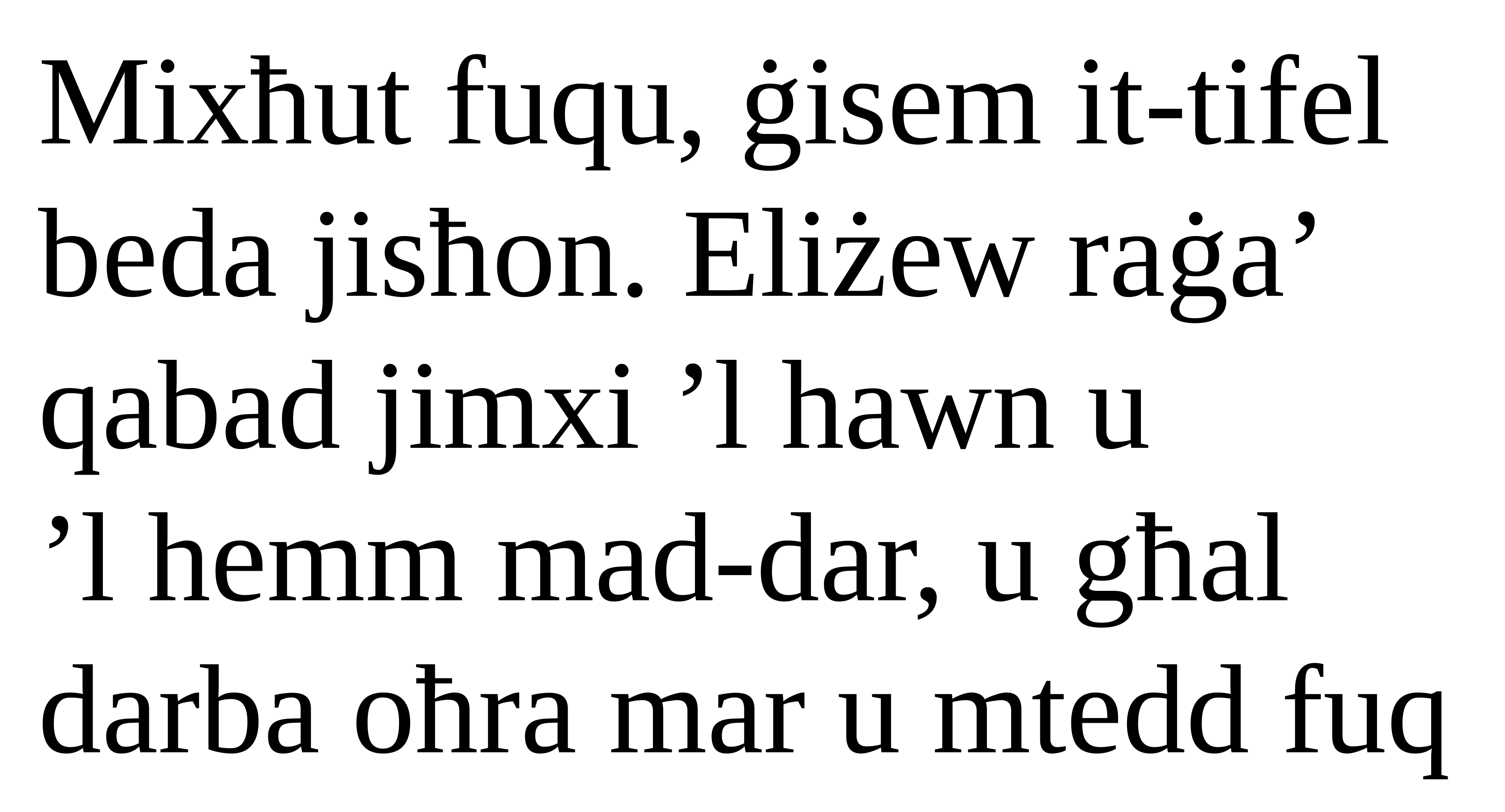

Mixħut fuqu, ġisem it-tifel beda jisħon. Eliżew raġa’ qabad jimxi ’l hawn u
’l hemm mad-dar, u għal darba oħra mar u mtedd fuq